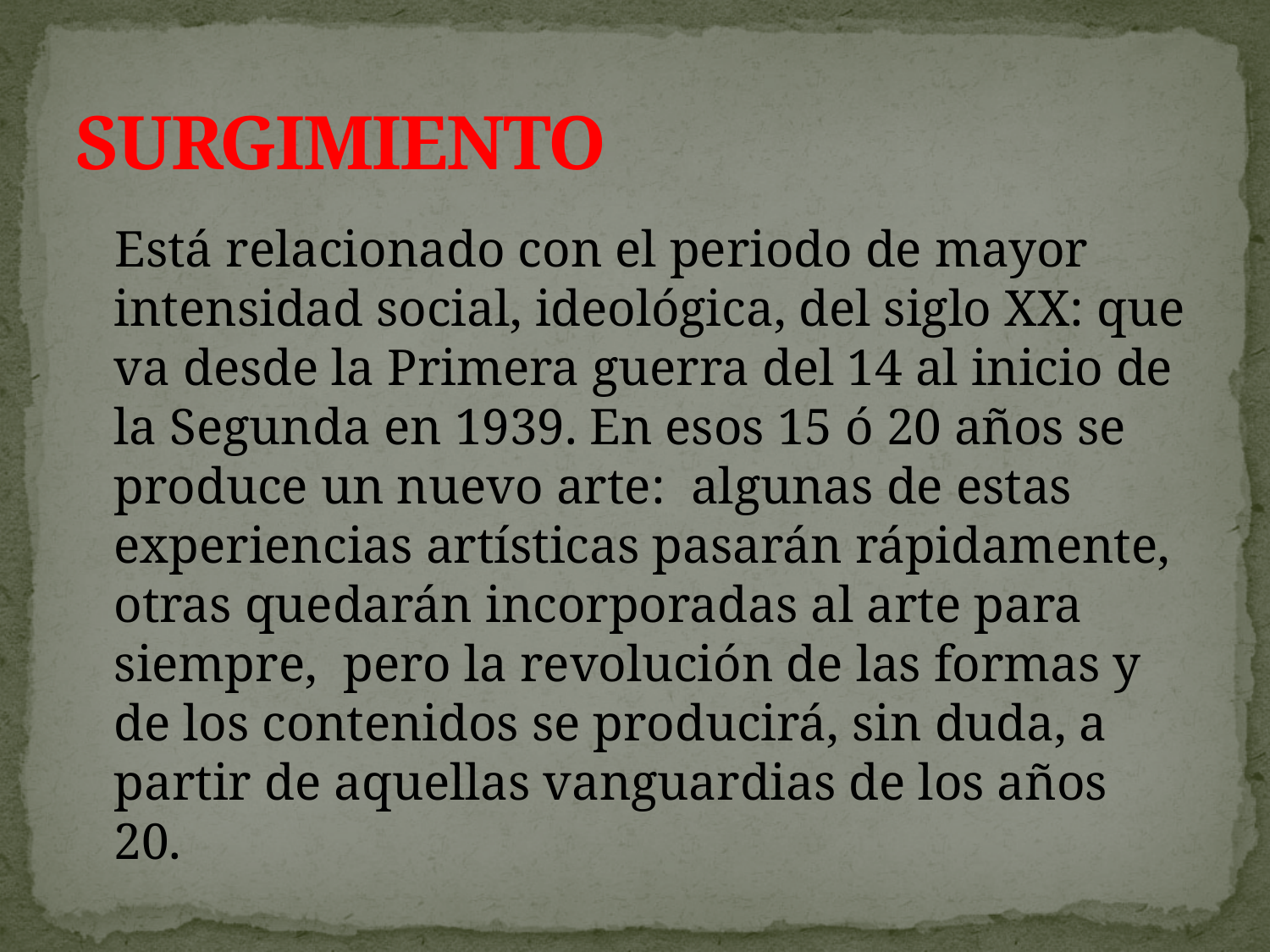

# SURGIMIENTO
   Está relacionado con el periodo de mayor intensidad social, ideológica, del siglo XX: que va desde la Primera guerra del 14 al inicio de la Segunda en 1939. En esos 15 ó 20 años se produce un nuevo arte:  algunas de estas experiencias artísticas pasarán rápidamente, otras quedarán incorporadas al arte para siempre,  pero la revolución de las formas y de los contenidos se producirá, sin duda, a partir de aquellas vanguardias de los años 20.